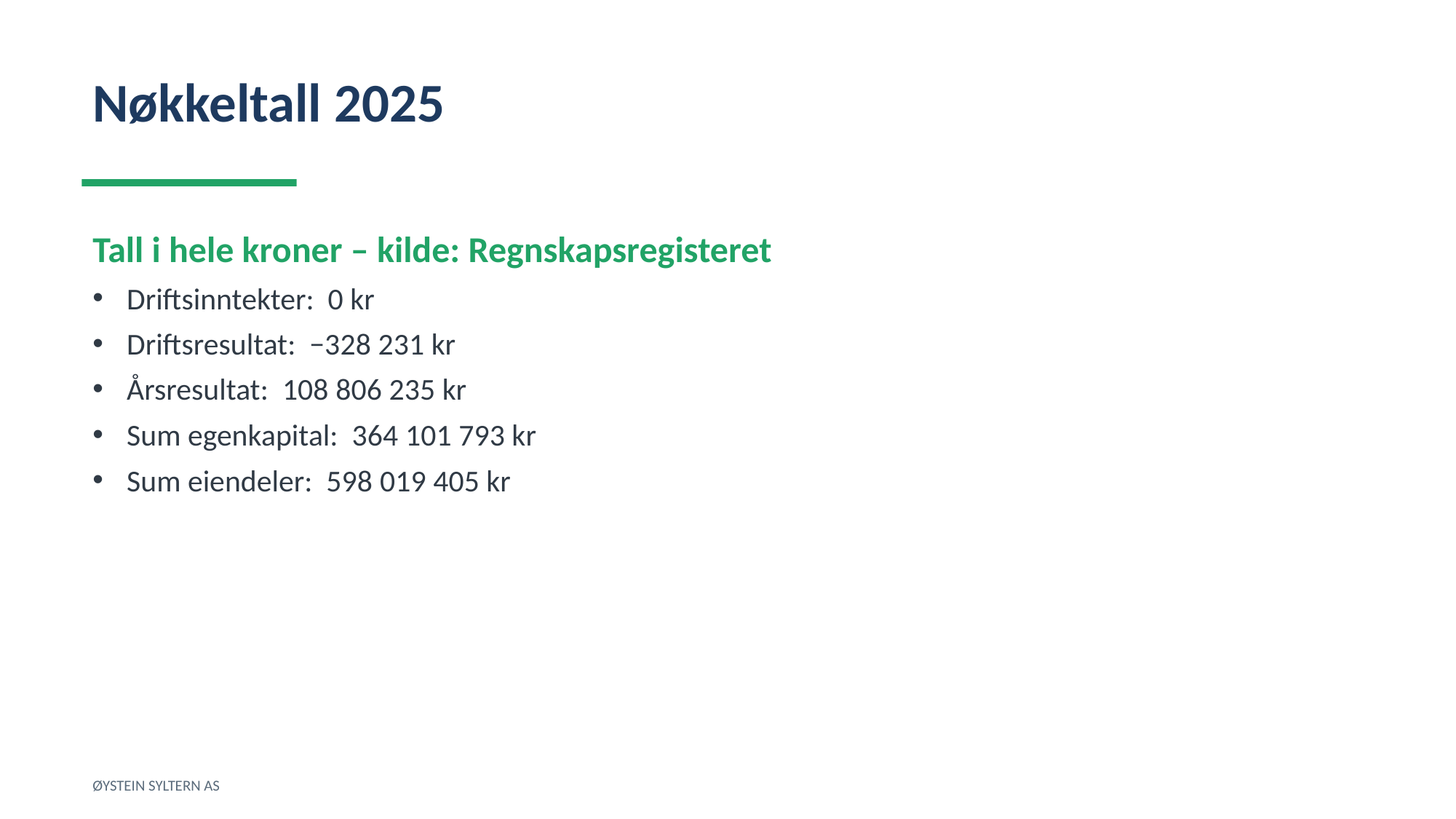

Nøkkeltall 2025

Tall i hele kroner – kilde: Regnskapsregisteret
Driftsinntekter:  0 kr
Driftsresultat:  −328 231 kr
Årsresultat:  108 806 235 kr
Sum egenkapital:  364 101 793 kr
Sum eiendeler:  598 019 405 kr
ØYSTEIN SYLTERN AS